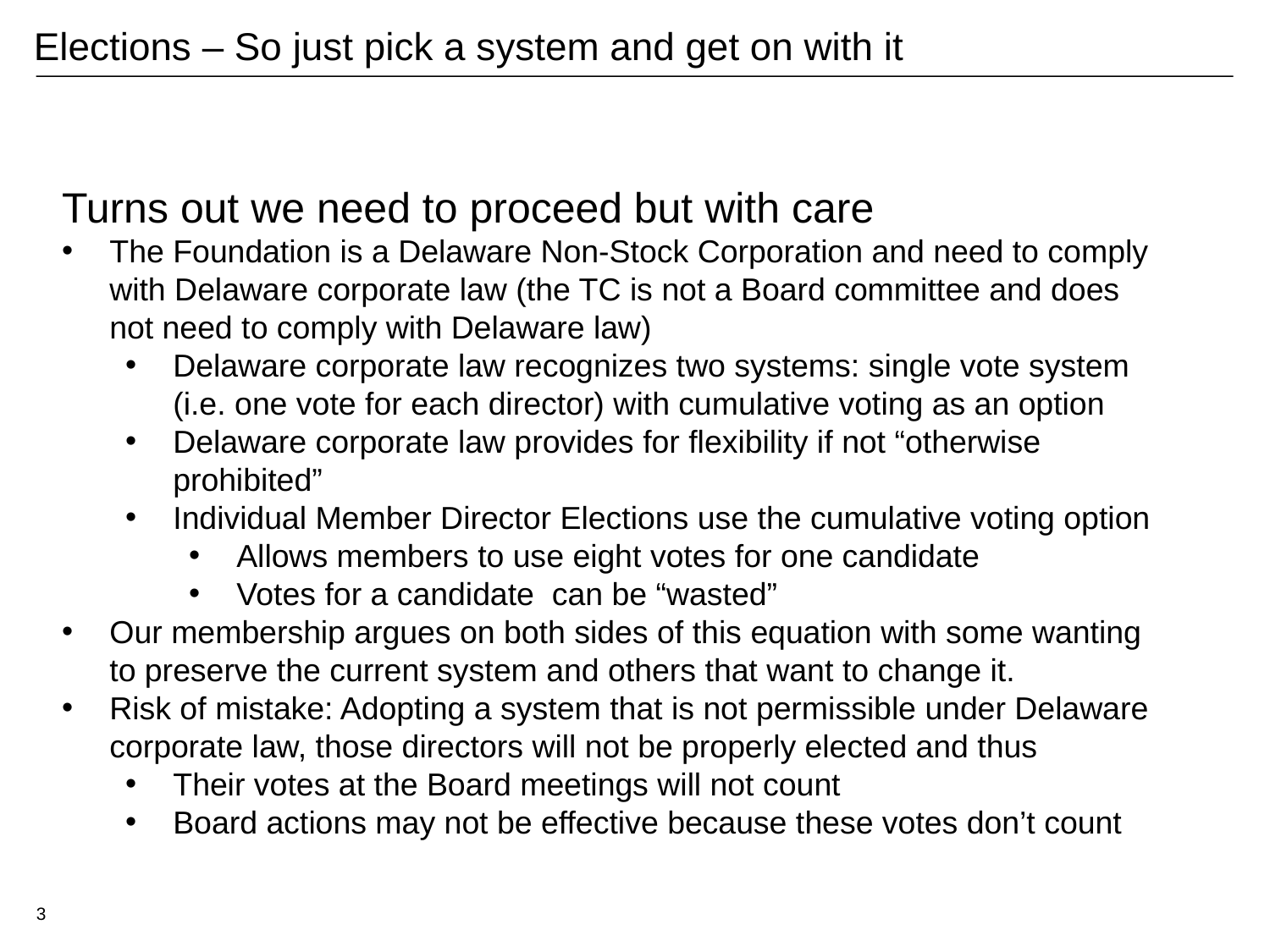

# Elections – So just pick a system and get on with it
Turns out we need to proceed but with care
The Foundation is a Delaware Non-Stock Corporation and need to comply with Delaware corporate law (the TC is not a Board committee and does not need to comply with Delaware law)
Delaware corporate law recognizes two systems: single vote system  (i.e. one vote for each director) with cumulative voting as an option
Delaware corporate law provides for flexibility if not “otherwise prohibited”
Individual Member Director Elections use the cumulative voting option
Allows members to use eight votes for one candidate
Votes for a candidate  can be “wasted”
Our membership argues on both sides of this equation with some wanting to preserve the current system and others that want to change it.
Risk of mistake: Adopting a system that is not permissible under Delaware corporate law, those directors will not be properly elected and thus
Their votes at the Board meetings will not count
Board actions may not be effective because these votes don’t count